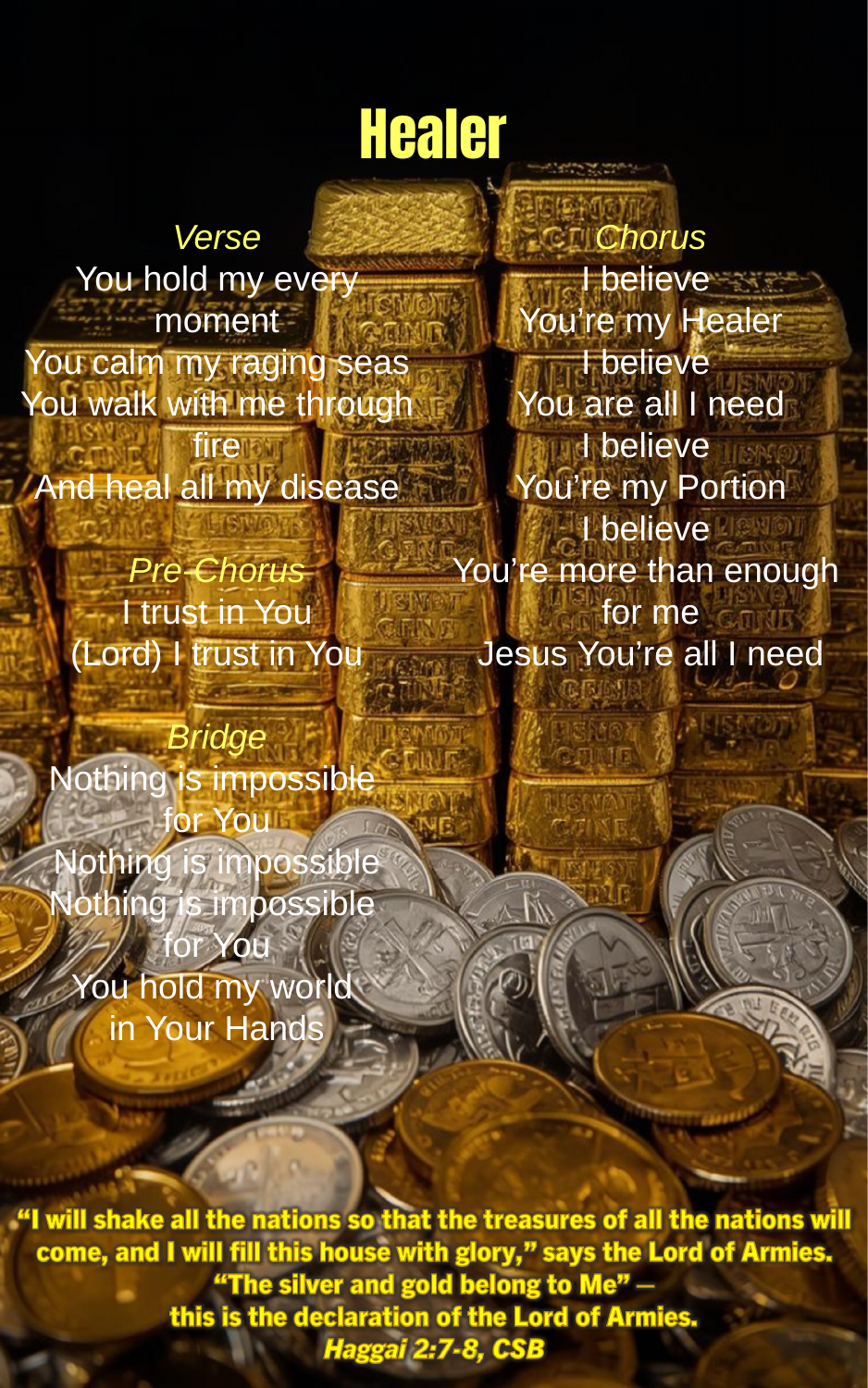

Healer
Verse
You hold my every moment
You calm my raging seas
You walk with me through fire
And heal all my disease

Pre-Chorus
I trust in You
(Lord) I trust in You

Bridge
Nothing is impossible
for You
Nothing is impossible
Nothing is impossible
for You
You hold my world
in Your Hands
Chorus
I believe
You’re my Healer
I believe
You are all I need
I believe
You’re my Portion
I believe
You’re more than enough
for me
Jesus You’re all I need